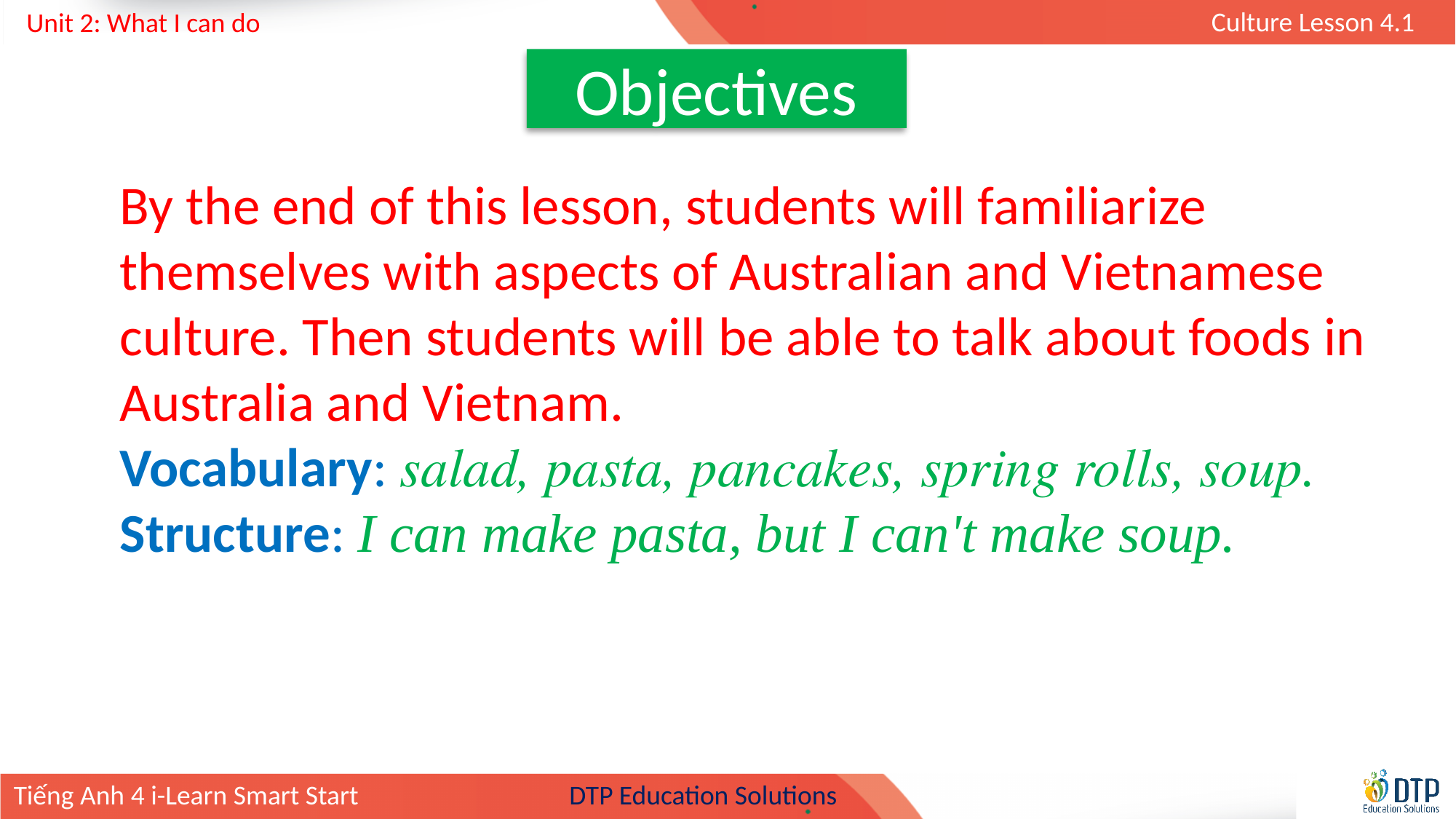

Objectives
By the end of this lesson, students will familiarize themselves with aspects of Australian and Vietnamese culture. Then students will be able to talk about foods in Australia and Vietnam.
Vocabulary: salad, pasta, pancakes, spring rolls, soup.
Structure: I can make pasta, but I can't make soup.